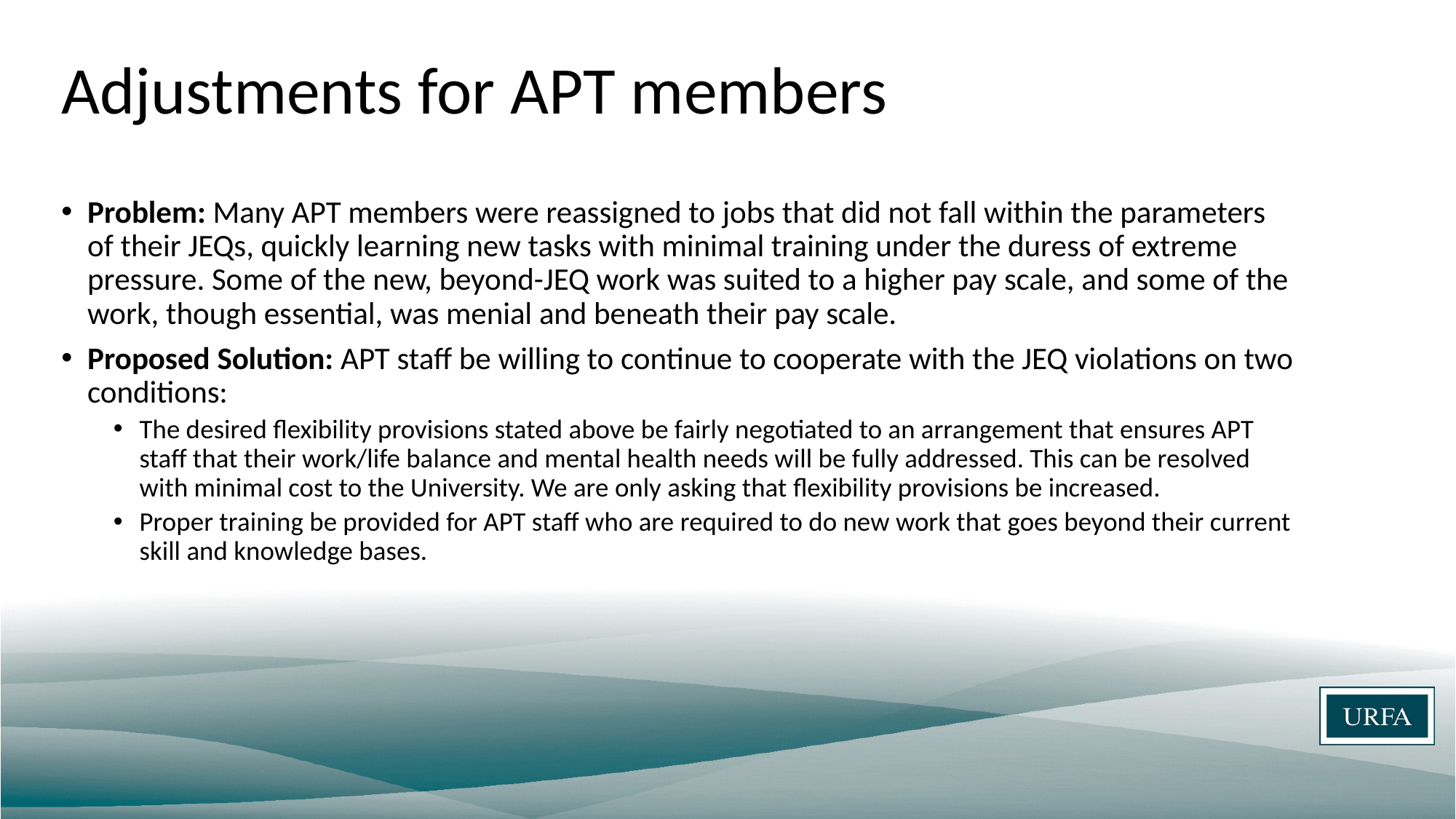

# Adjustments for APT members
Problem: Many APT members were reassigned to jobs that did not fall within the parameters of their JEQs, quickly learning new tasks with minimal training under the duress of extreme pressure. Some of the new, beyond-JEQ work was suited to a higher pay scale, and some of the work, though essential, was menial and beneath their pay scale.
Proposed Solution: APT staff be willing to continue to cooperate with the JEQ violations on two conditions:
The desired flexibility provisions stated above be fairly negotiated to an arrangement that ensures APT staff that their work/life balance and mental health needs will be fully addressed. This can be resolved with minimal cost to the University. We are only asking that flexibility provisions be increased.
Proper training be provided for APT staff who are required to do new work that goes beyond their current skill and knowledge bases.